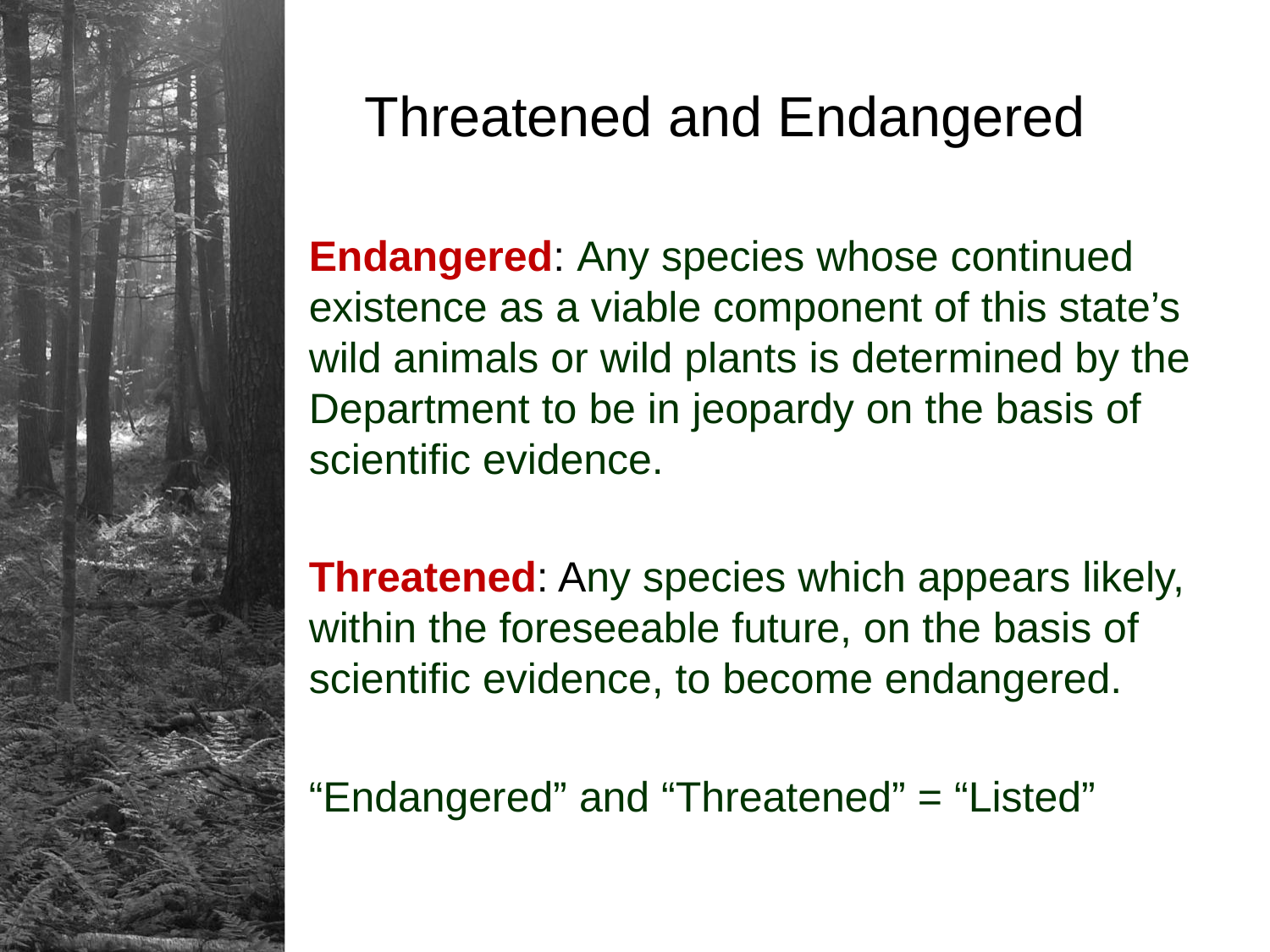

# Threatened and Endangered
Endangered: Any species whose continued existence as a viable component of this state’s wild animals or wild plants is determined by the Department to be in jeopardy on the basis of scientific evidence.

Threatened: Any species which appears likely, within the foreseeable future, on the basis of scientific evidence, to become endangered.

“Endangered” and “Threatened” = “Listed”